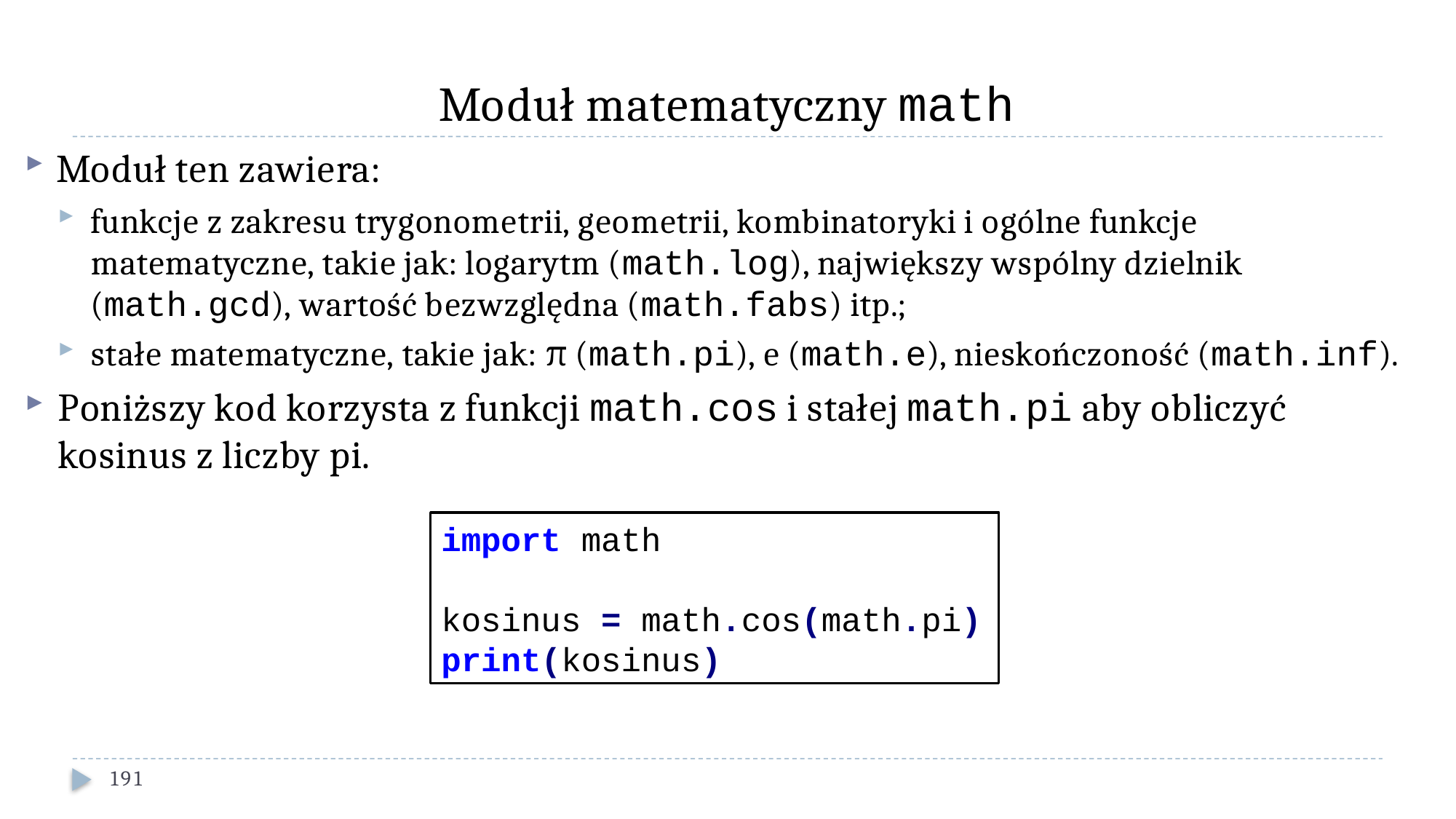

# Moduł matematyczny math
Moduł ten zawiera:
funkcje z zakresu trygonometrii, geometrii, kombinatoryki i ogólne funkcje matematyczne, takie jak: logarytm (math.log), największy wspólny dzielnik (math.gcd), wartość bezwzględna (math.fabs) itp.;
stałe matematyczne, takie jak: π (math.pi), e (math.e), nieskończoność (math.inf).
Poniższy kod korzysta z funkcji math.cos i stałej math.pi aby obliczyć kosinus z liczby pi.

import math

kosinus = math.cos(math.pi)
print(kosinus)
191